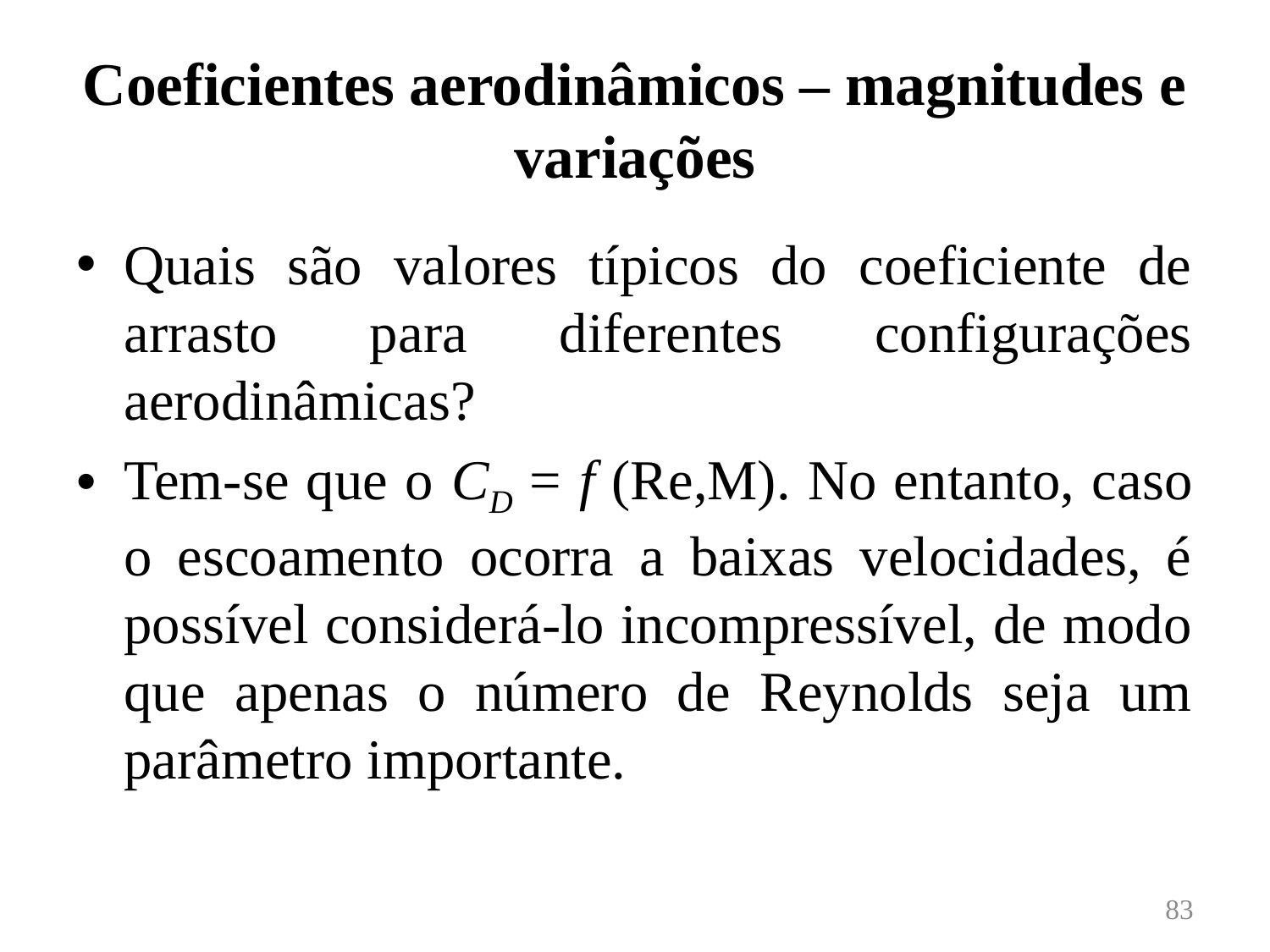

# Coeficientes aerodinâmicos – magnitudes e variações
Quais são valores típicos do coeficiente de arrasto para diferentes configurações aerodinâmicas?
Tem-se que o CD = f (Re,M). No entanto, caso o escoamento ocorra a baixas velocidades, é possível considerá-lo incompressível, de modo que apenas o número de Reynolds seja um parâmetro importante.
83